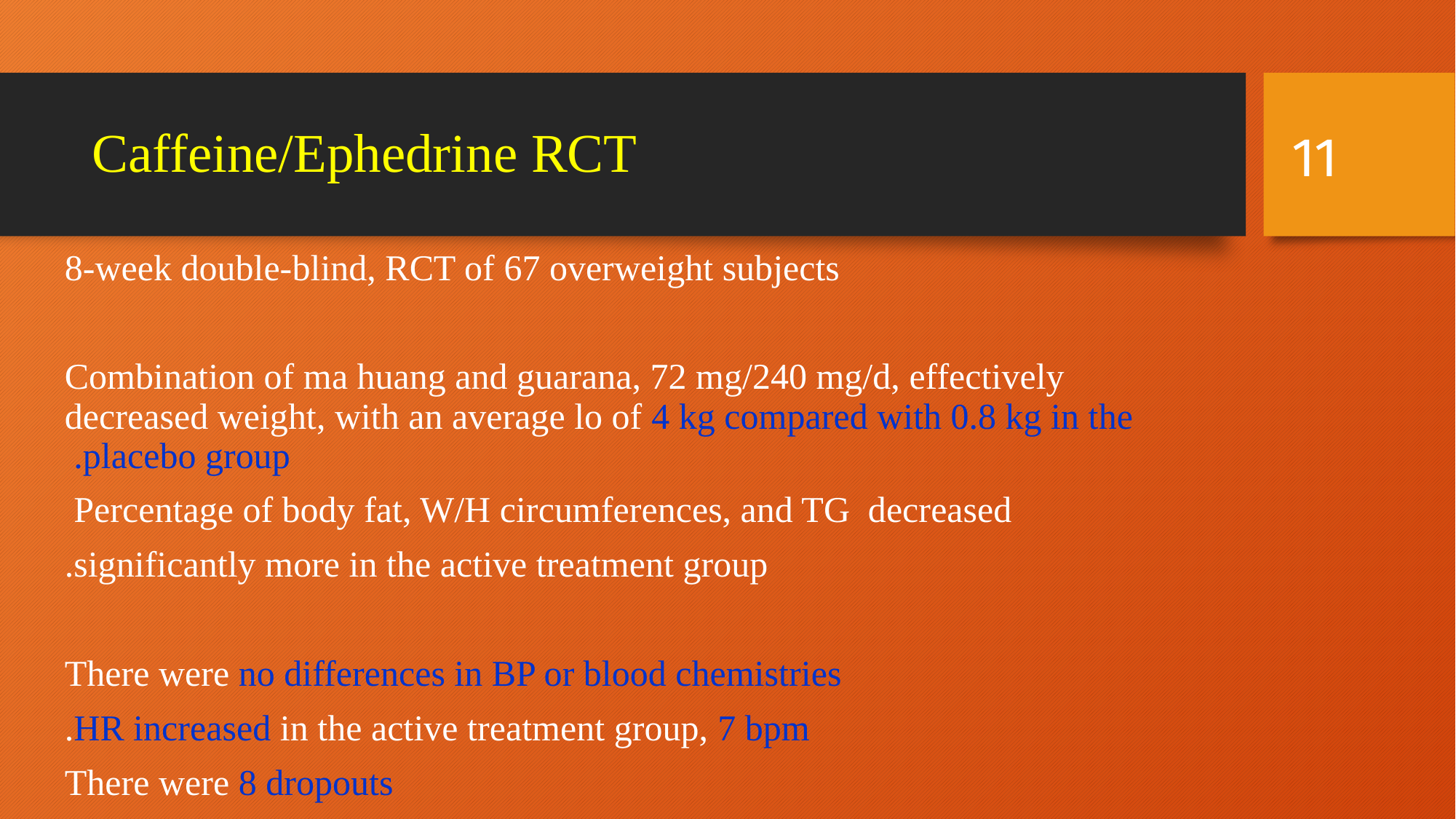

11
# Caffeine/Ephedrine RCT
8-week double-blind, RCT of 67 overweight subjects

Combination of ma huang and guarana, 72 mg/240 mg/d, effectively decreased weight, with an average lo of 4 kg compared with 0.8 kg in the placebo group.
Percentage of body fat, W/H circumferences, and TG  decreased
significantly more in the active treatment group.

There were no differences in BP or blood chemistries
 HR increased in the active treatment group, 7 bpm.
 There were 8 dropouts